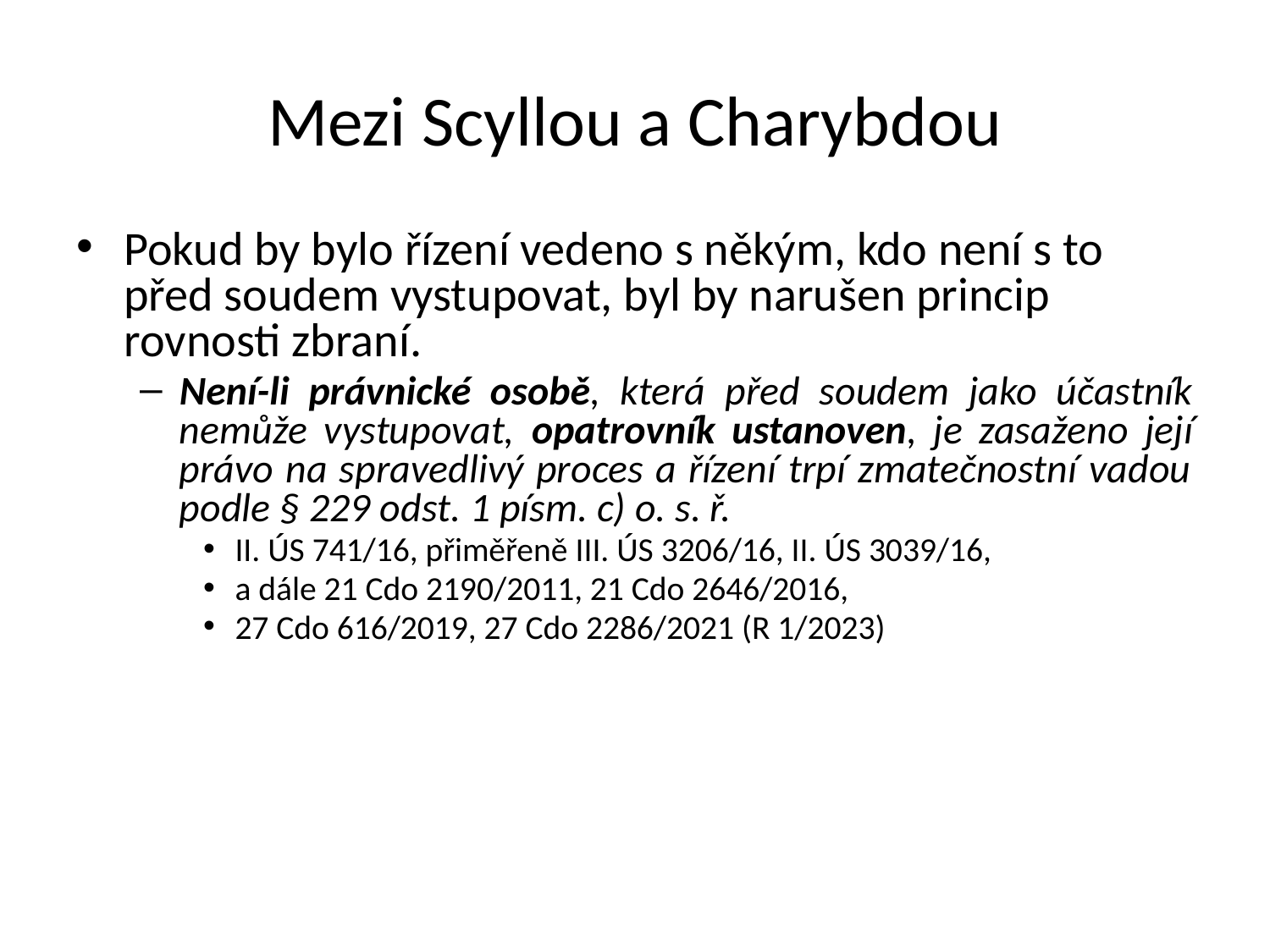

Mezi Scyllou a Charybdou
Pokud by bylo řízení vedeno s někým, kdo není s to před soudem vystupovat, byl by narušen princip rovnosti zbraní.
Není-li právnické osobě, která před soudem jako účastník nemůže vystupovat, opatrovník ustanoven, je zasaženo její právo na spravedlivý proces a řízení trpí zmatečnostní vadou podle § 229 odst. 1 písm. c) o. s. ř.
II. ÚS 741/16, přiměřeně III. ÚS 3206/16, II. ÚS 3039/16,
a dále 21 Cdo 2190/2011, 21 Cdo 2646/2016,
27 Cdo 616/2019, 27 Cdo 2286/2021 (R 1/2023)